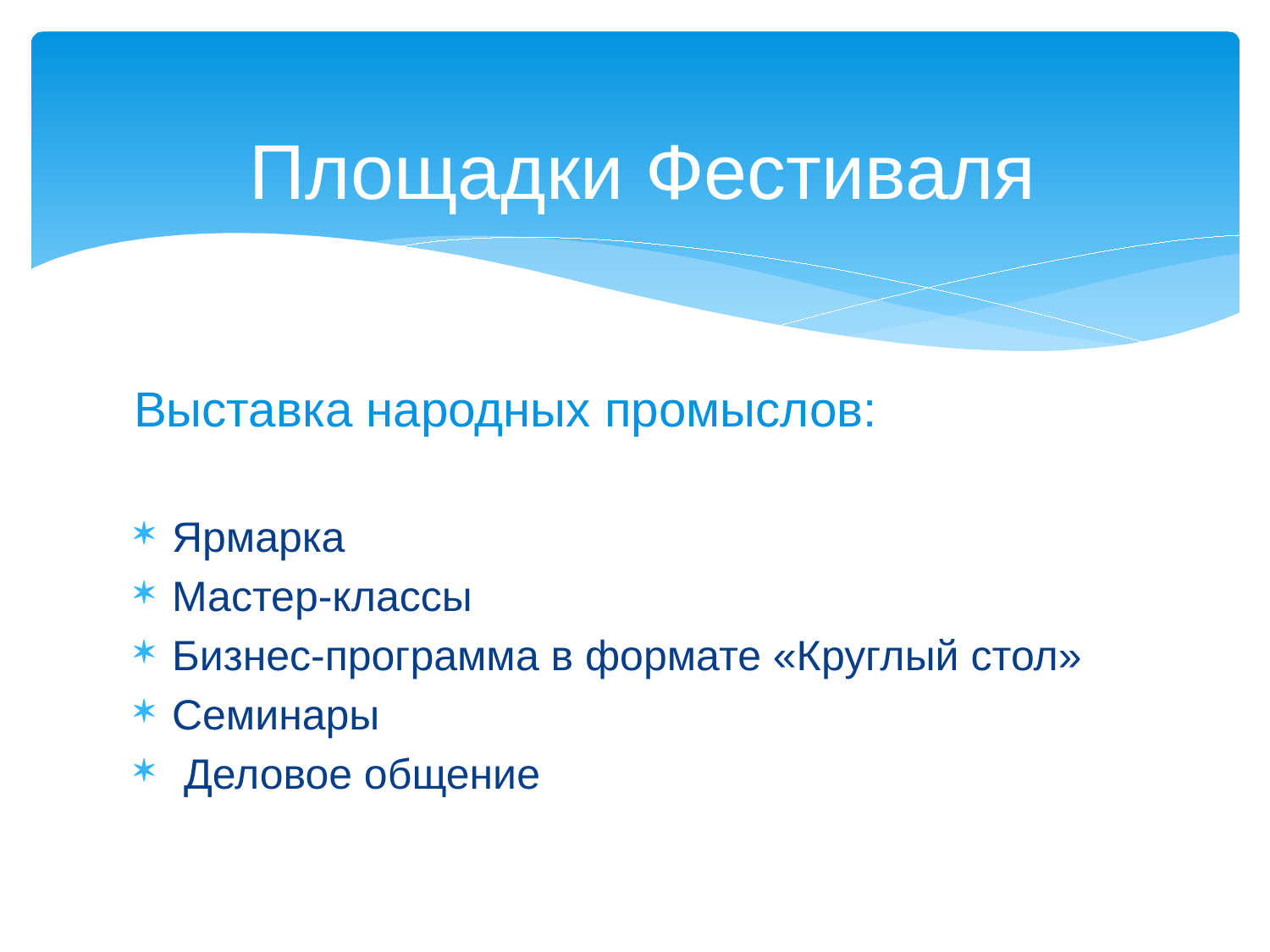

# Площадки Фестиваля
Выставка народных промыслов:

Ярмарка
Мастер-классы
Бизнес-программа в формате «Круглый стол»
Семинары
 Деловое общение